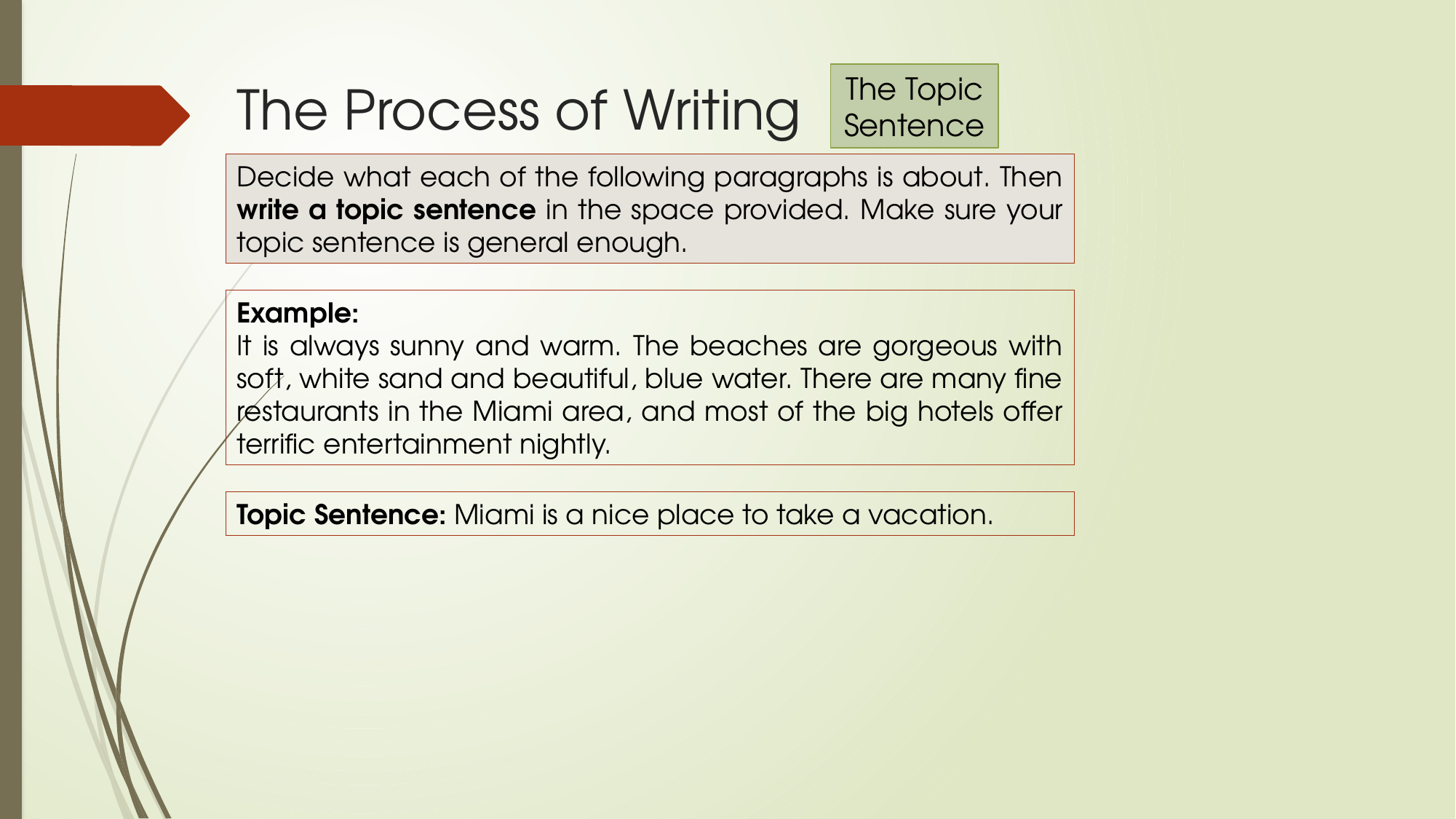

The Topic Sentence
The Process of Writing
Decide what each of the following paragraphs is about. Then write a topic sentence in the space provided. Make sure your topic sentence is general enough.
Example:
It is always sunny and warm. The beaches are gorgeous with soft, white sand and beautiful, blue water. There are many fine restaurants in the Miami area, and most of the big hotels offer terrific entertainment nightly.
Topic Sentence: Miami is a nice place to take a vacation.